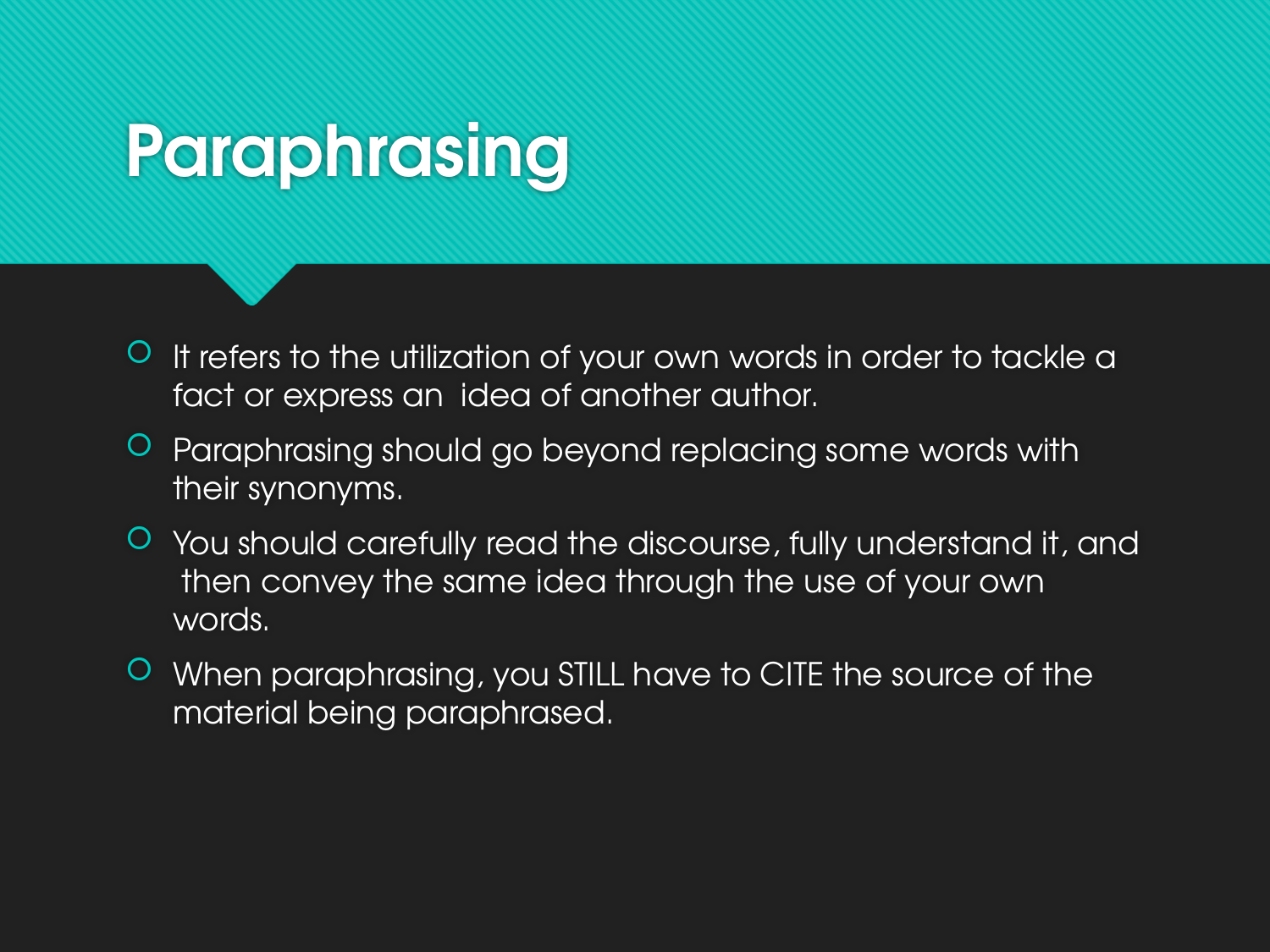

# Paraphrasing
It refers to the utilization of your own words in order to tackle a fact or express an  idea of another author.
Paraphrasing should go beyond replacing some words with their synonyms.
You should carefully read the discourse, fully understand it, and  then convey the same idea through the use of your own words.
When paraphrasing, you STILL have to CITE the source of the material being paraphrased.